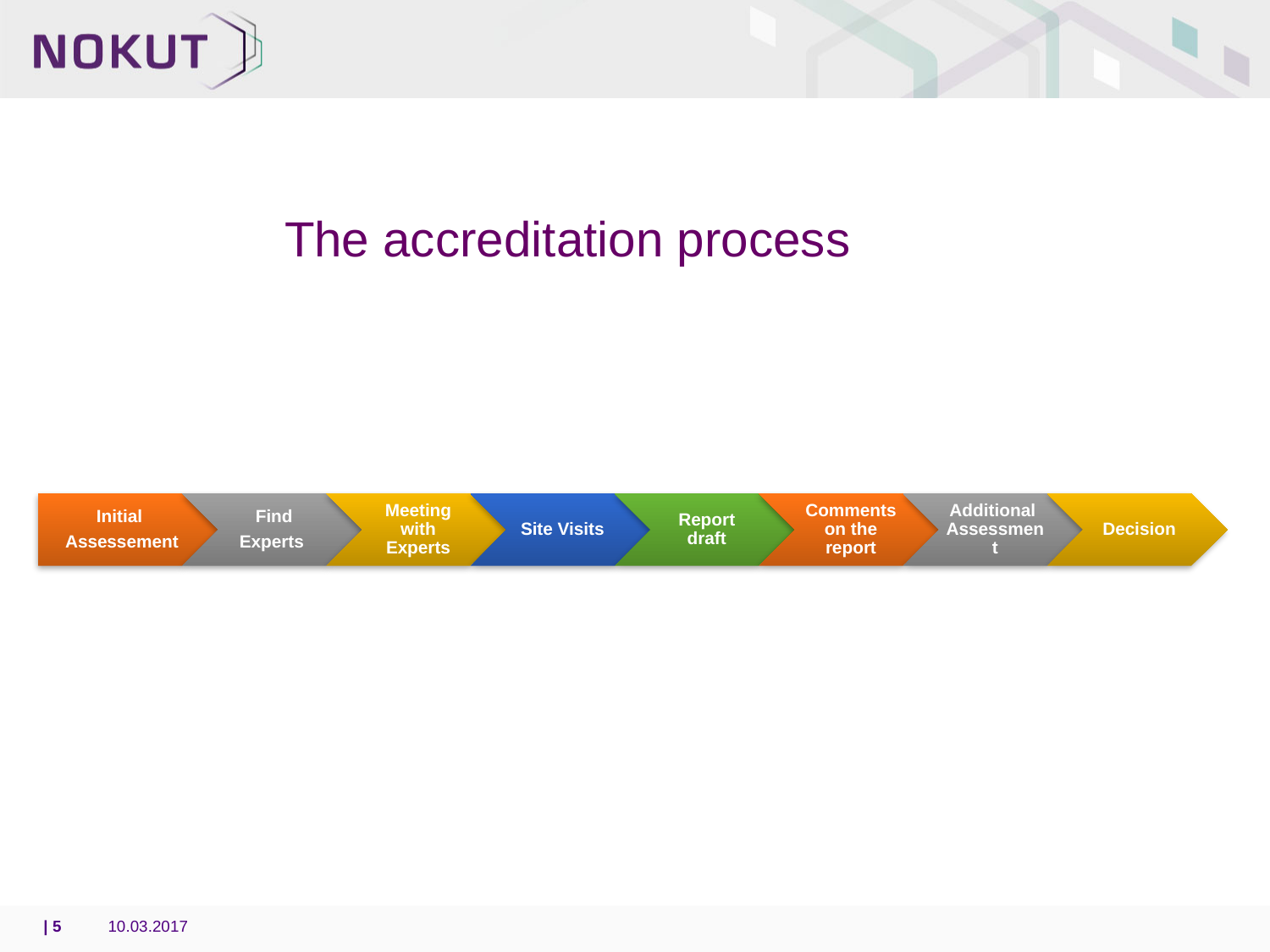

# The accreditation process
Initial
Assessement
Find
Experts
Meeting with Experts
Site Visits
Report draft
Comments on the report
Additional
Assessment
Decision
| 5
10.03.2017